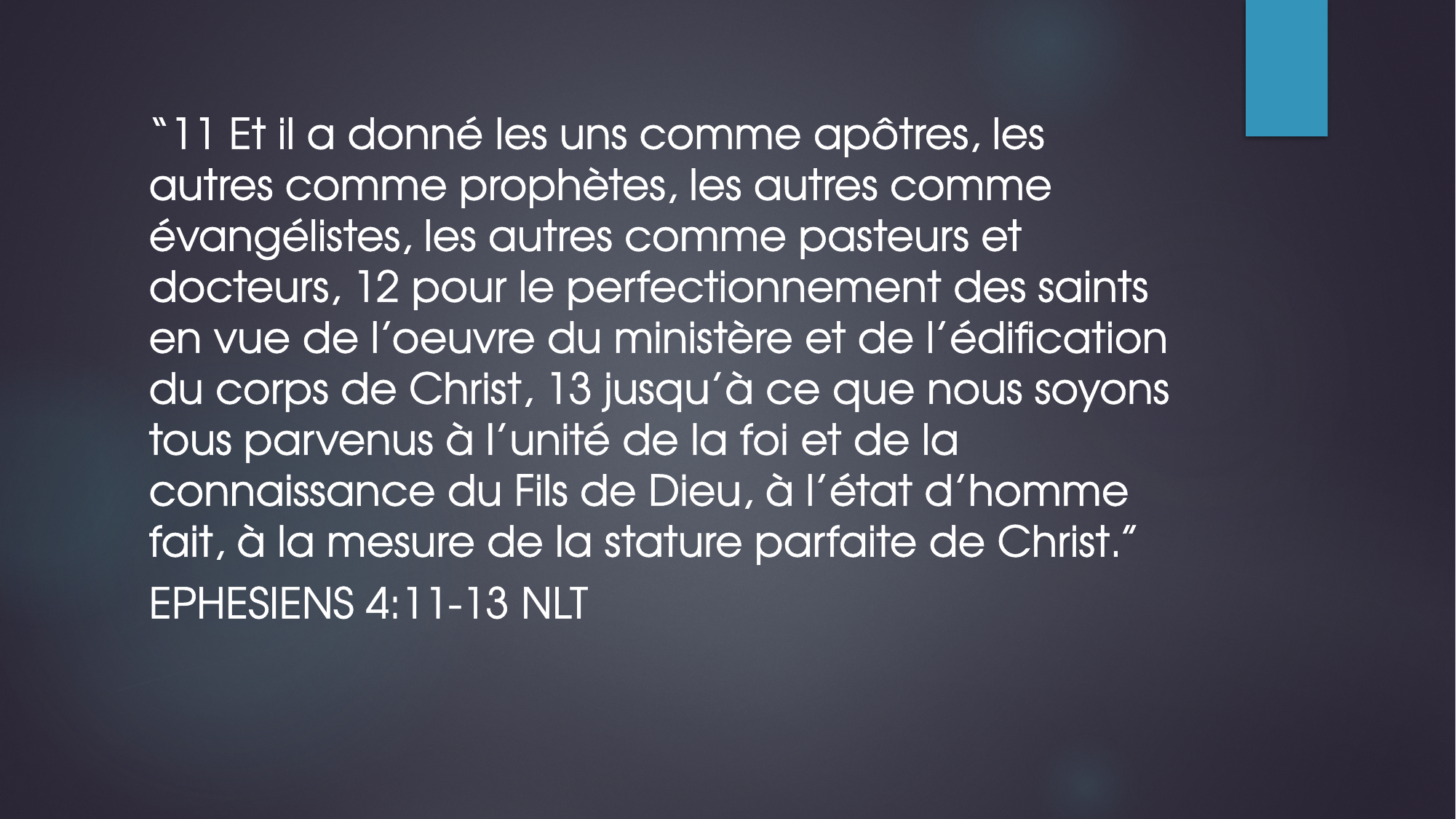

# “11 Et il a donné les uns comme apôtres, les autres comme prophètes, les autres comme évangélistes, les autres comme pasteurs et docteurs, 12 pour le perfectionnement des saints en vue de l’oeuvre du ministère et de l’édification du corps de Christ, 13 jusqu’à ce que nous soyons tous parvenus à l’unité de la foi et de la connaissance du Fils de Dieu, à l’état d’homme fait, à la mesure de la stature parfaite de Christ.”
Ephesiens 4:11-13 NLT